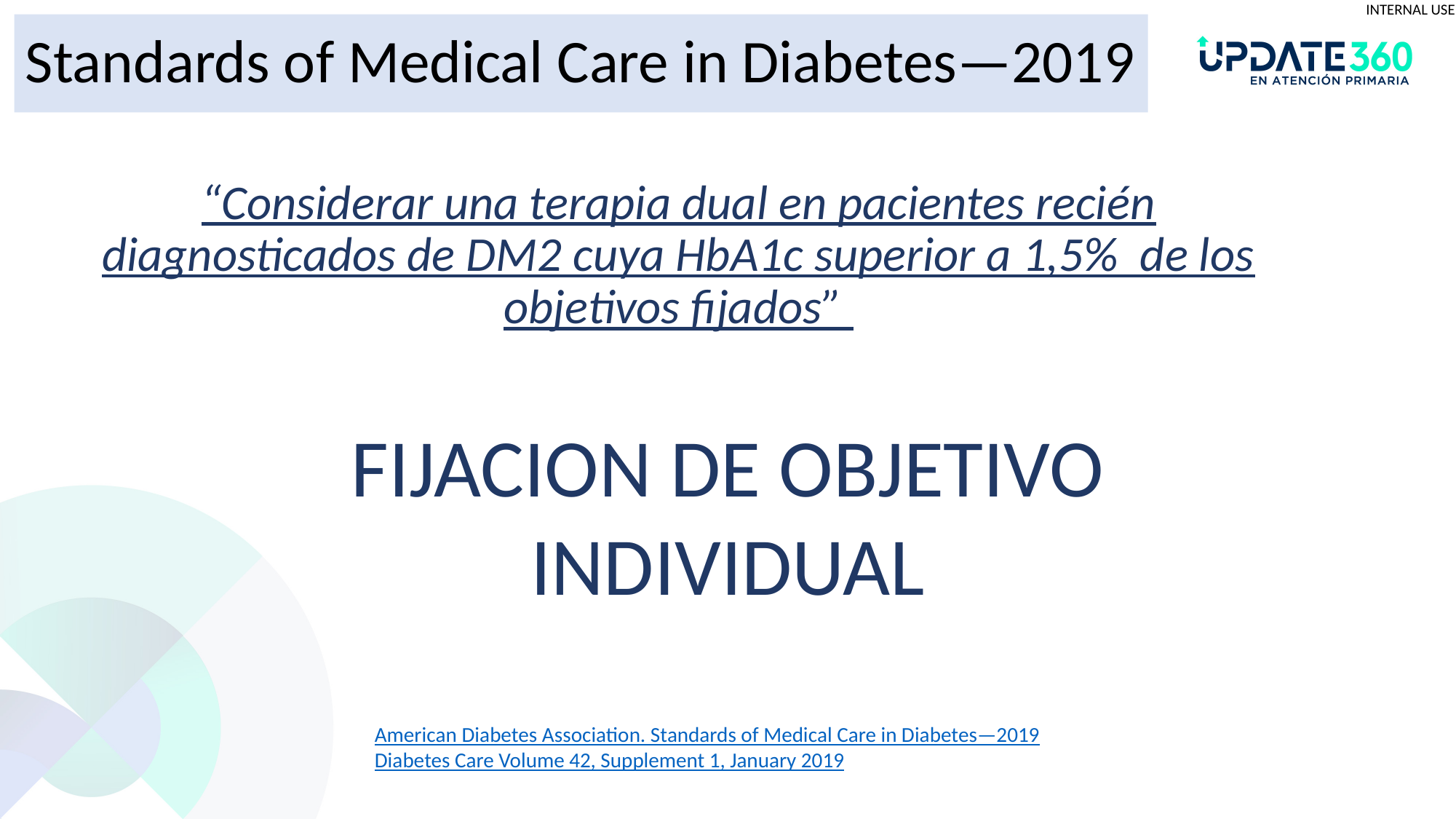

Standards of Medical Care in Diabetes—2019
“Considerar una terapia dual en pacientes recién diagnosticados de DM2 cuya HbA1c superior a 1,5%  de los objetivos fijados”
FIJACION DE OBJETIVO INDIVIDUAL
American Diabetes Association. Standards of Medical Care in Diabetes—2019
Diabetes Care Volume 42, Supplement 1, January 2019